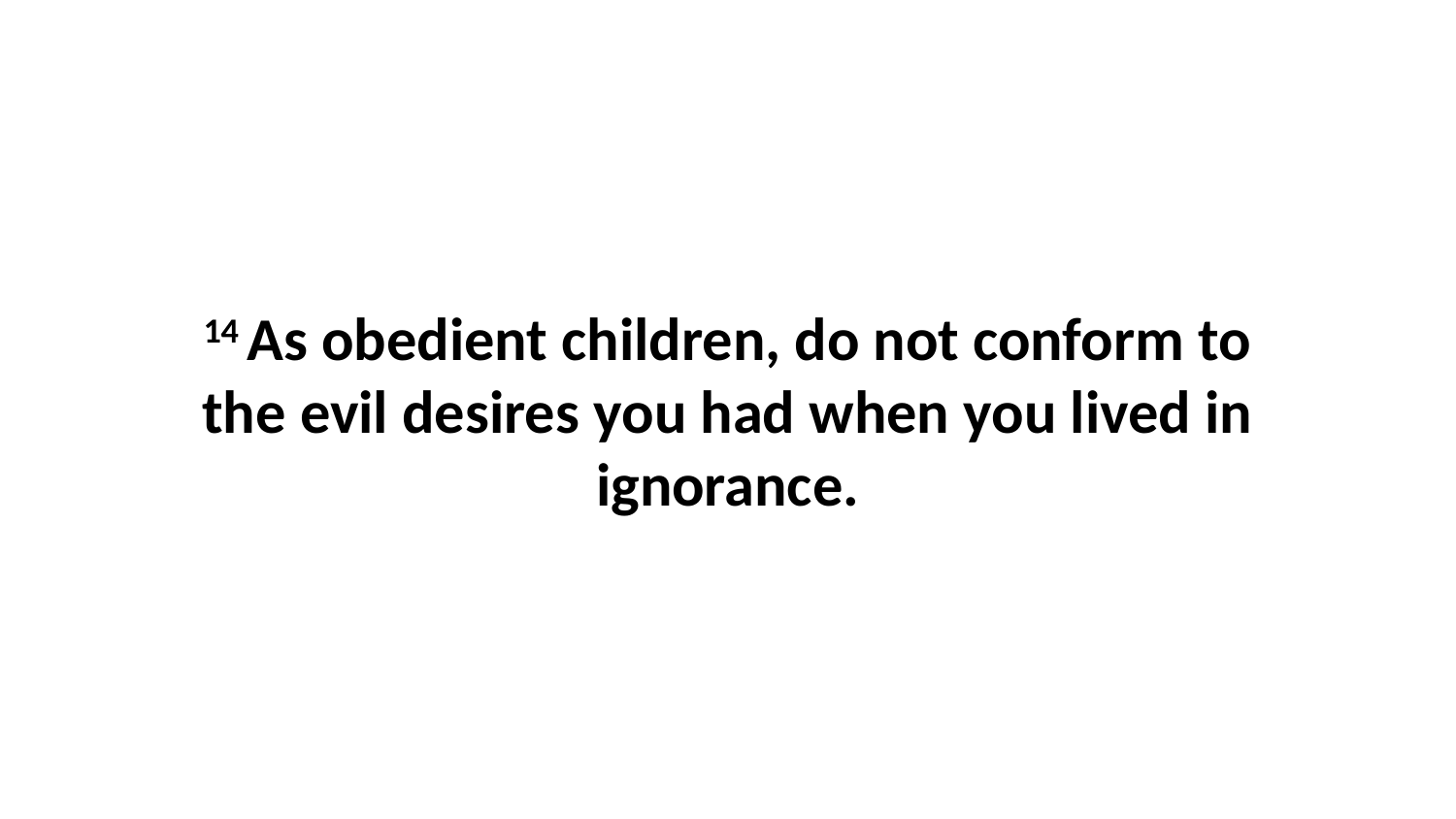

14 As obedient children, do not conform to the evil desires you had when you lived in ignorance.